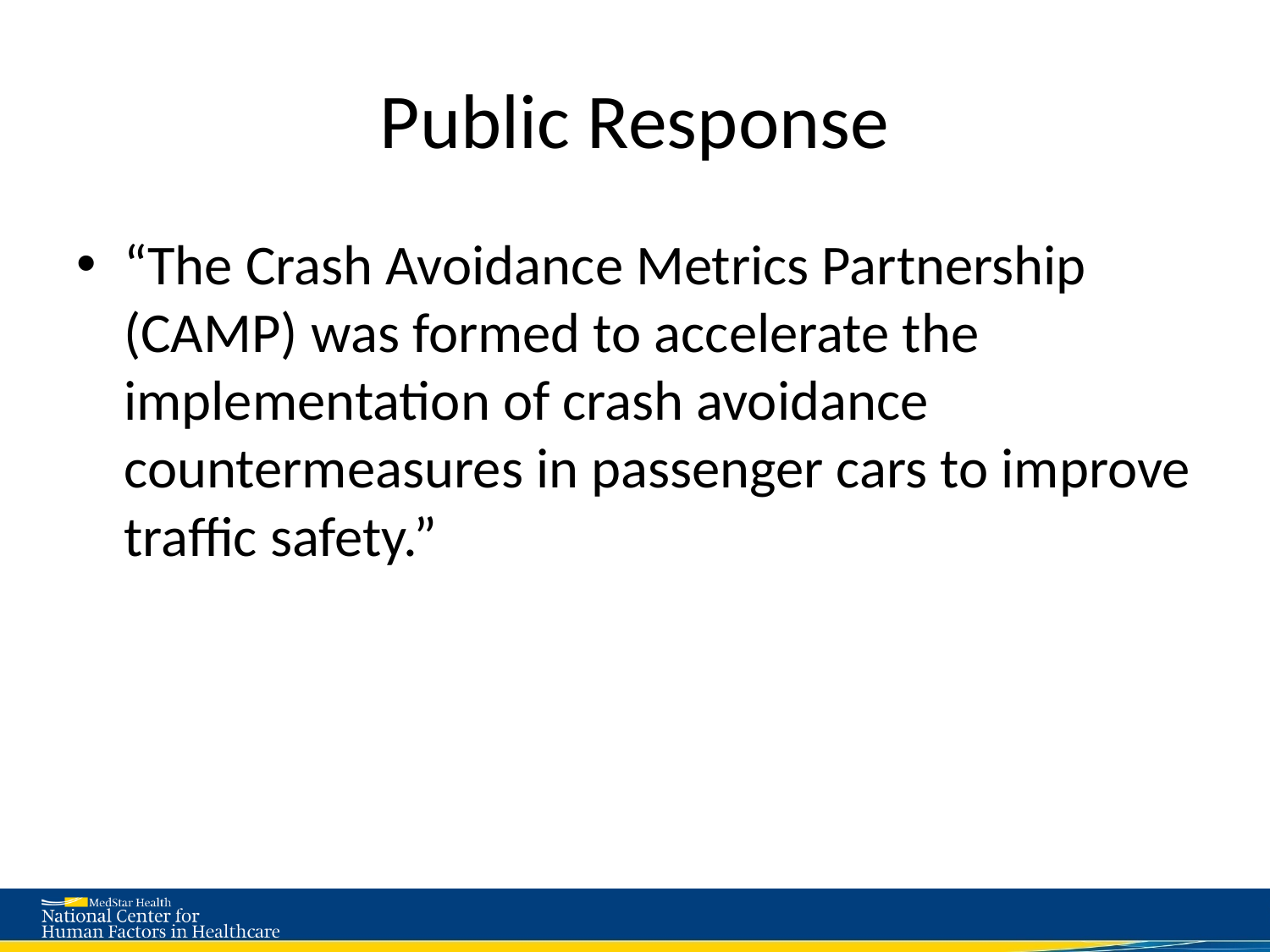

# Public Response
“The Crash Avoidance Metrics Partnership (CAMP) was formed to accelerate the implementation of crash avoidance countermeasures in passenger cars to improve traffic safety.”